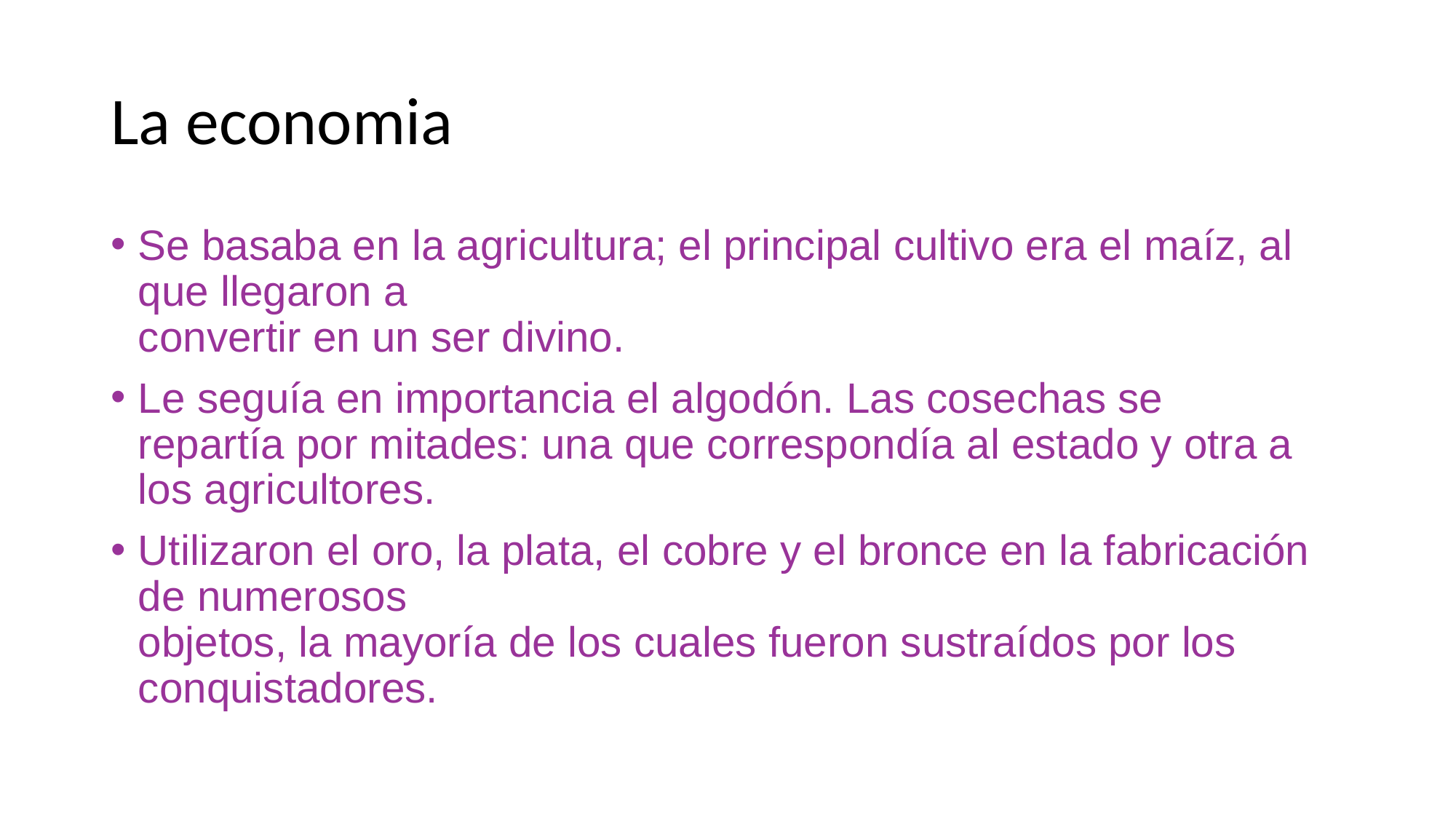

# La economia
Se basaba en la agricultura; el principal cultivo era el maíz, al que llegaron a
convertir en un ser divino.
Le seguía en importancia el algodón. Las cosechas se
repartía por mitades: una que correspondía al estado y otra a los agricultores.
Utilizaron el oro, la plata, el cobre y el bronce en la fabricación de numerosos
objetos, la mayoría de los cuales fueron sustraídos por los conquistadores.